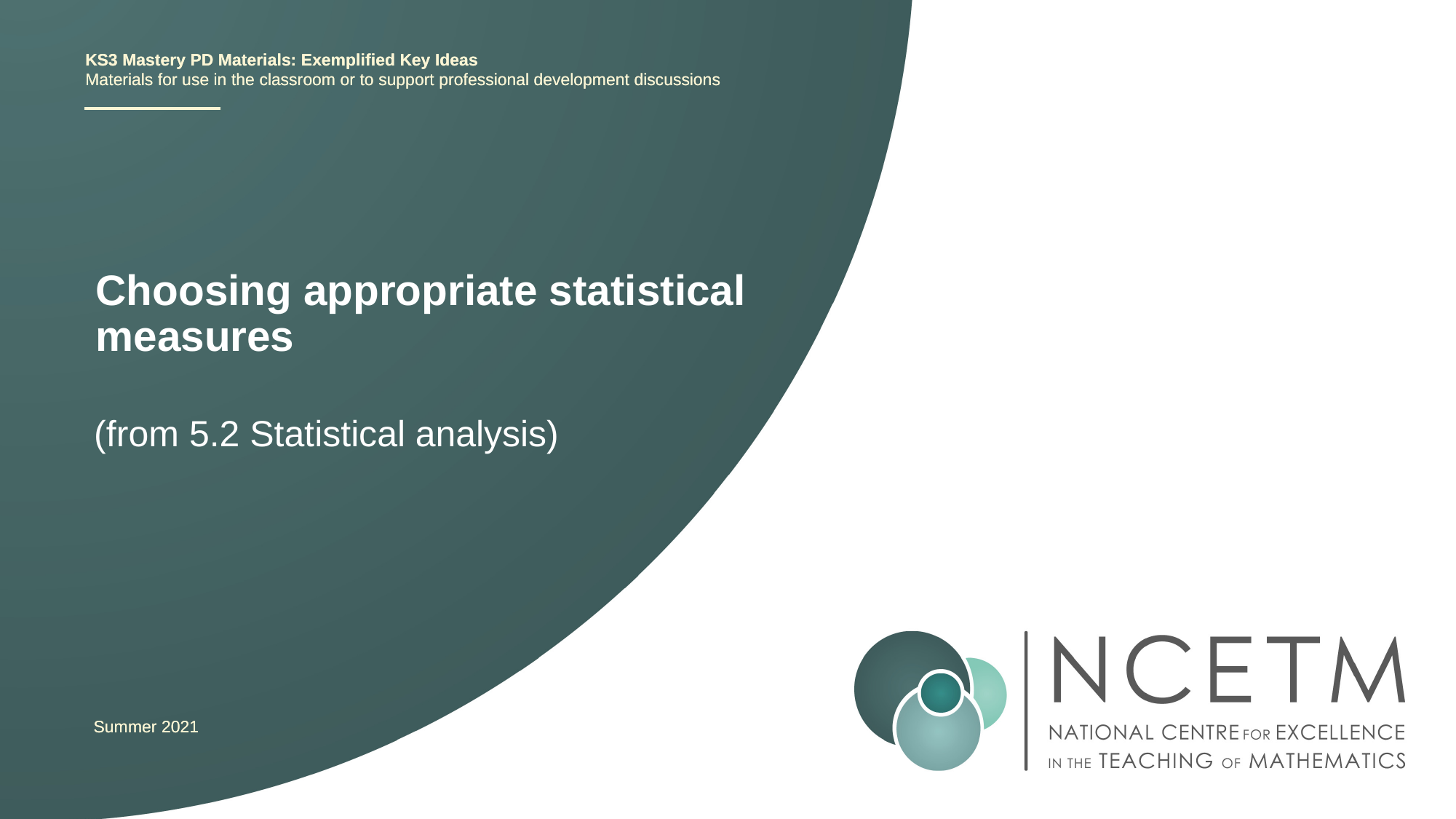

KS3 Mastery PD Materials: Exemplified Key Ideas
Materials for use in the classroom or to support professional development discussions

# Choosing appropriate statistical measures
(from 5.2 Statistical analysis)
Summer 2021